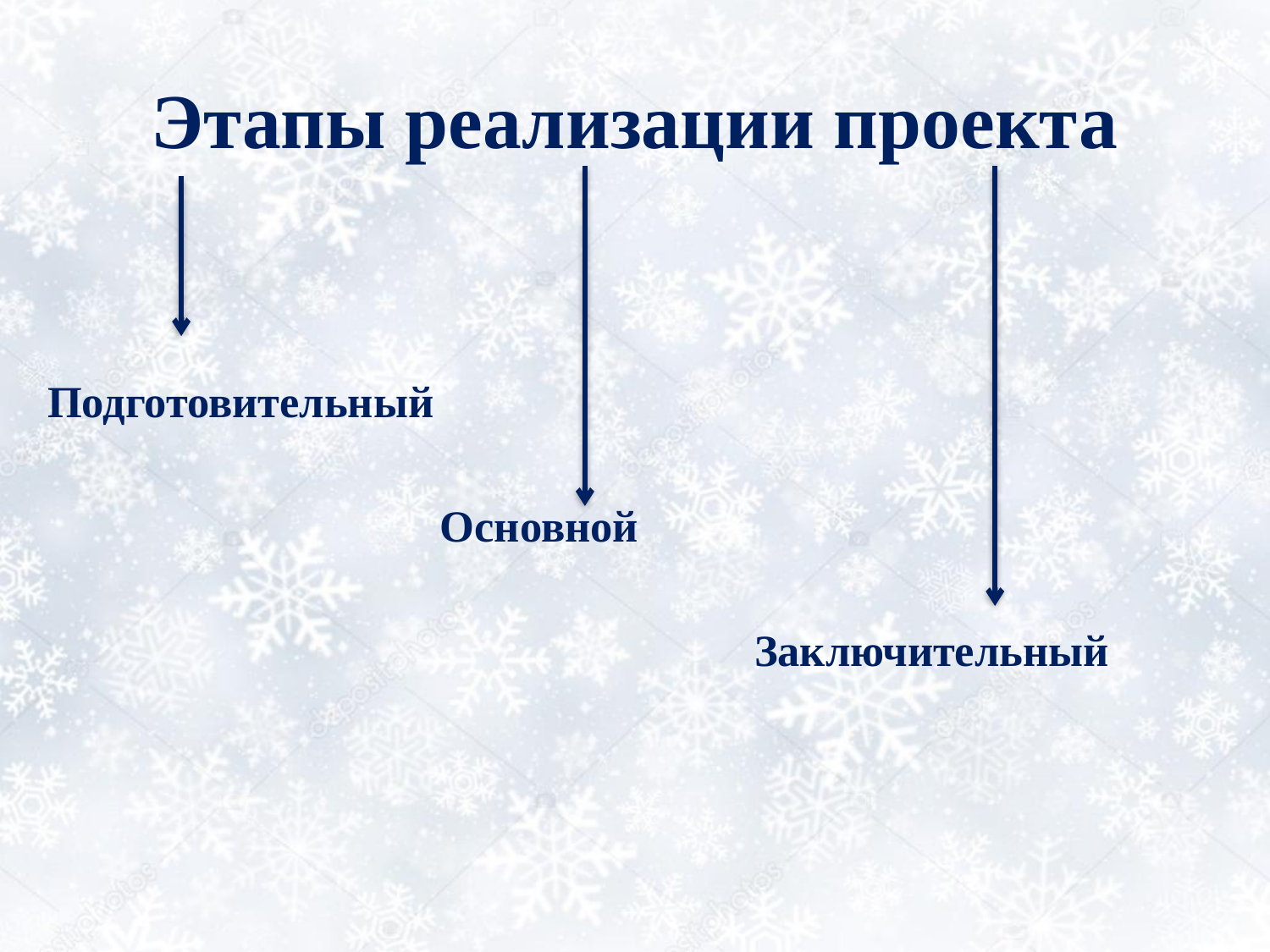

# Этапы реализации проекта

Подготовительный

                                   Основной

                                                               Заключительный